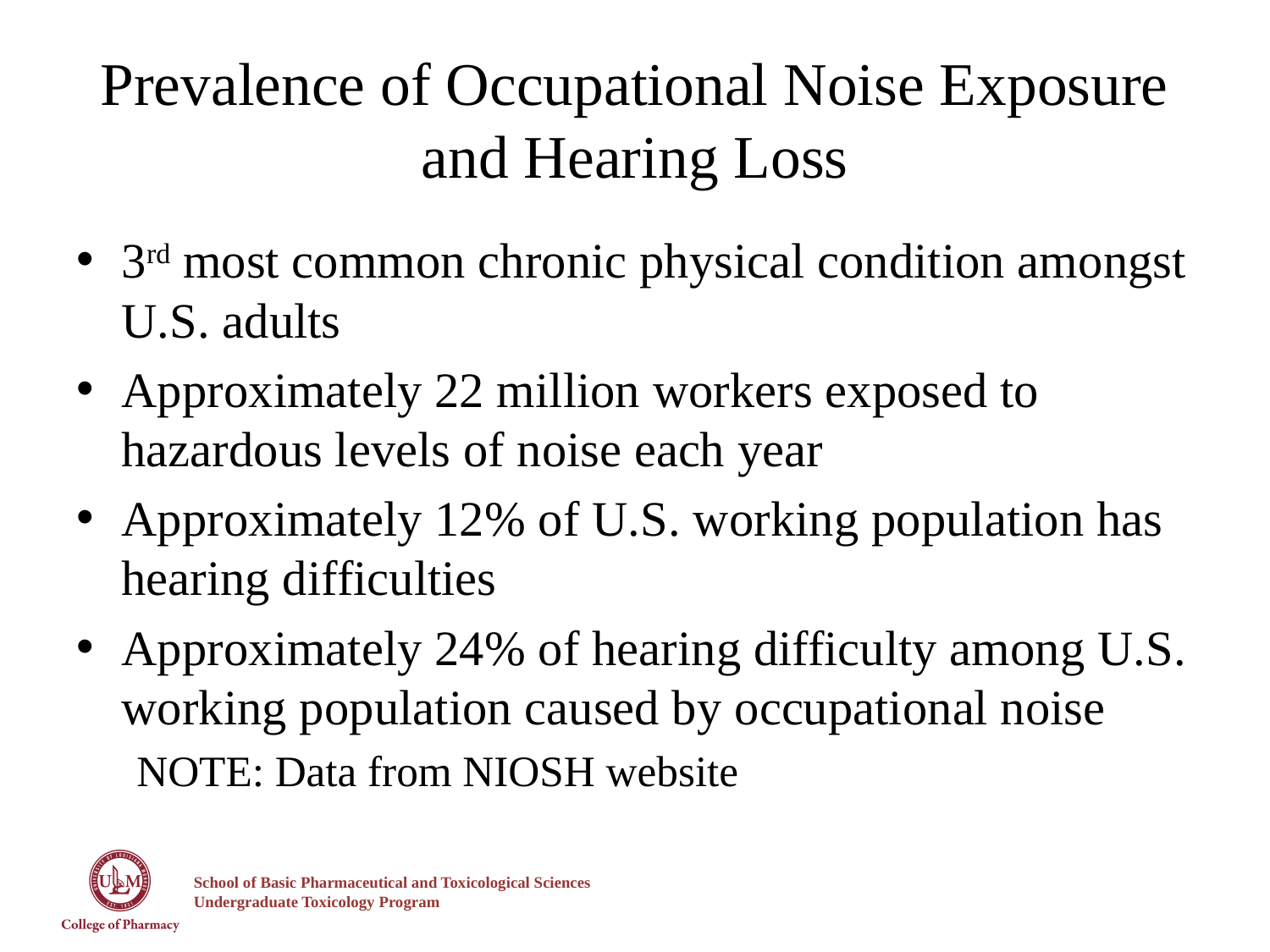

# Prevalence of Occupational Noise Exposure and Hearing Loss
3rd most common chronic physical condition amongst U.S. adults
Approximately 22 million workers exposed to hazardous levels of noise each year
Approximately 12% of U.S. working population has hearing difficulties
Approximately 24% of hearing difficulty among U.S. working population caused by occupational noise
NOTE: Data from NIOSH website